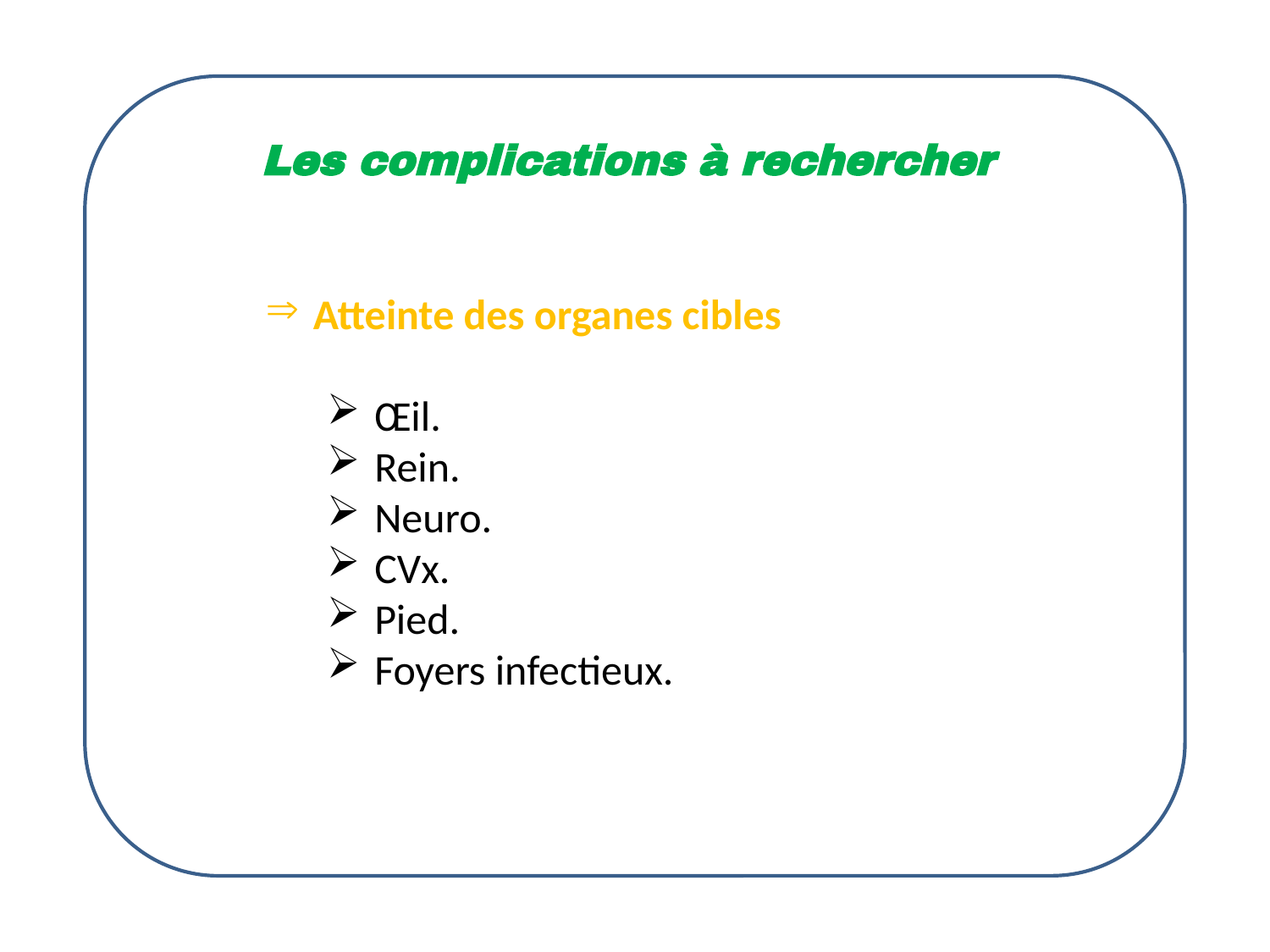

Les complications à rechercher

Atteinte des organes cibles

Œil.
Rein.
Neuro.
CVx.
Pied.
Foyers infectieux.